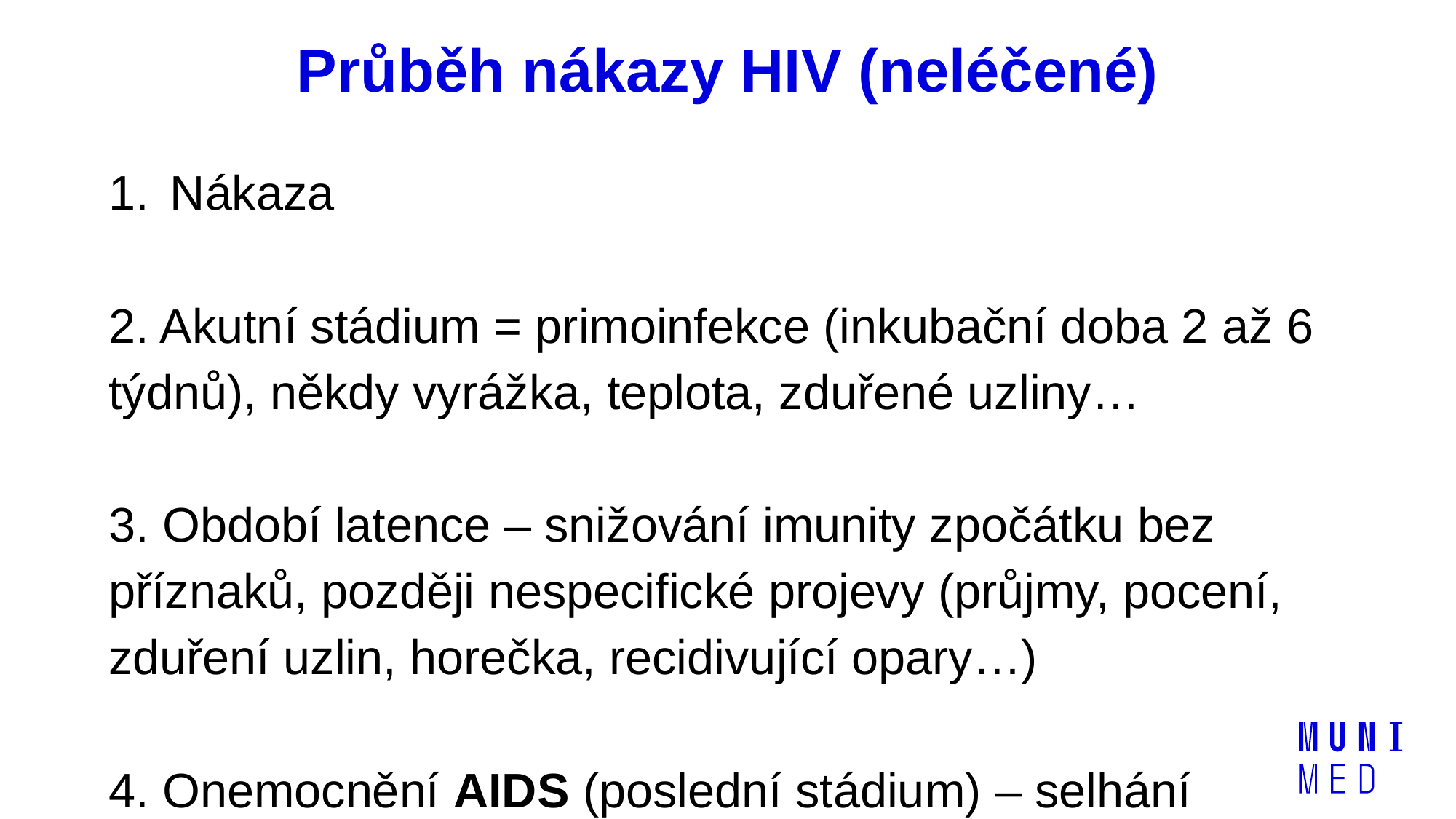

# Průběh nákazy HIV (neléčené)
Nákaza

2. Akutní stádium = primoinfekce (inkubační doba 2 až 6 týdnů), někdy vyrážka, teplota, zduřené uzliny…

3. Období latence – snižování imunity zpočátku bez příznaků, později nespecifické projevy (průjmy, pocení, zduření uzlin, horečka, recidivující opary…)

4. Onemocnění AIDS (poslední stádium) – selhání imunity (atypické infekce, nádory aj.)